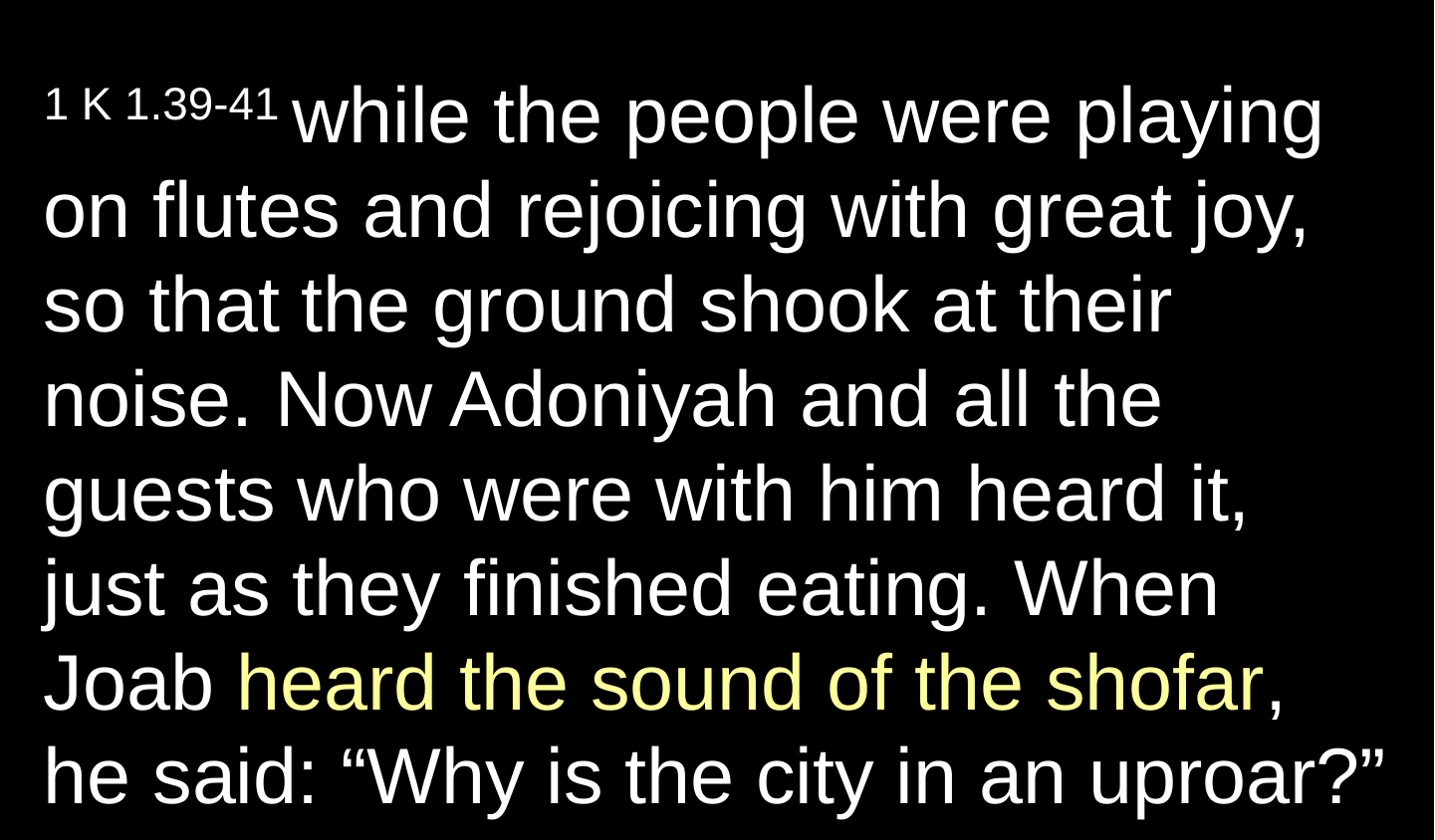

1 K 1.39-41 while the people were playing on flutes and rejoicing with great joy, so that the ground shook at their noise. Now Adoniyah and all the guests who were with him heard it, just as they finished eating. When Joab heard the sound of the shofar, he said: “Why is the city in an uproar?”